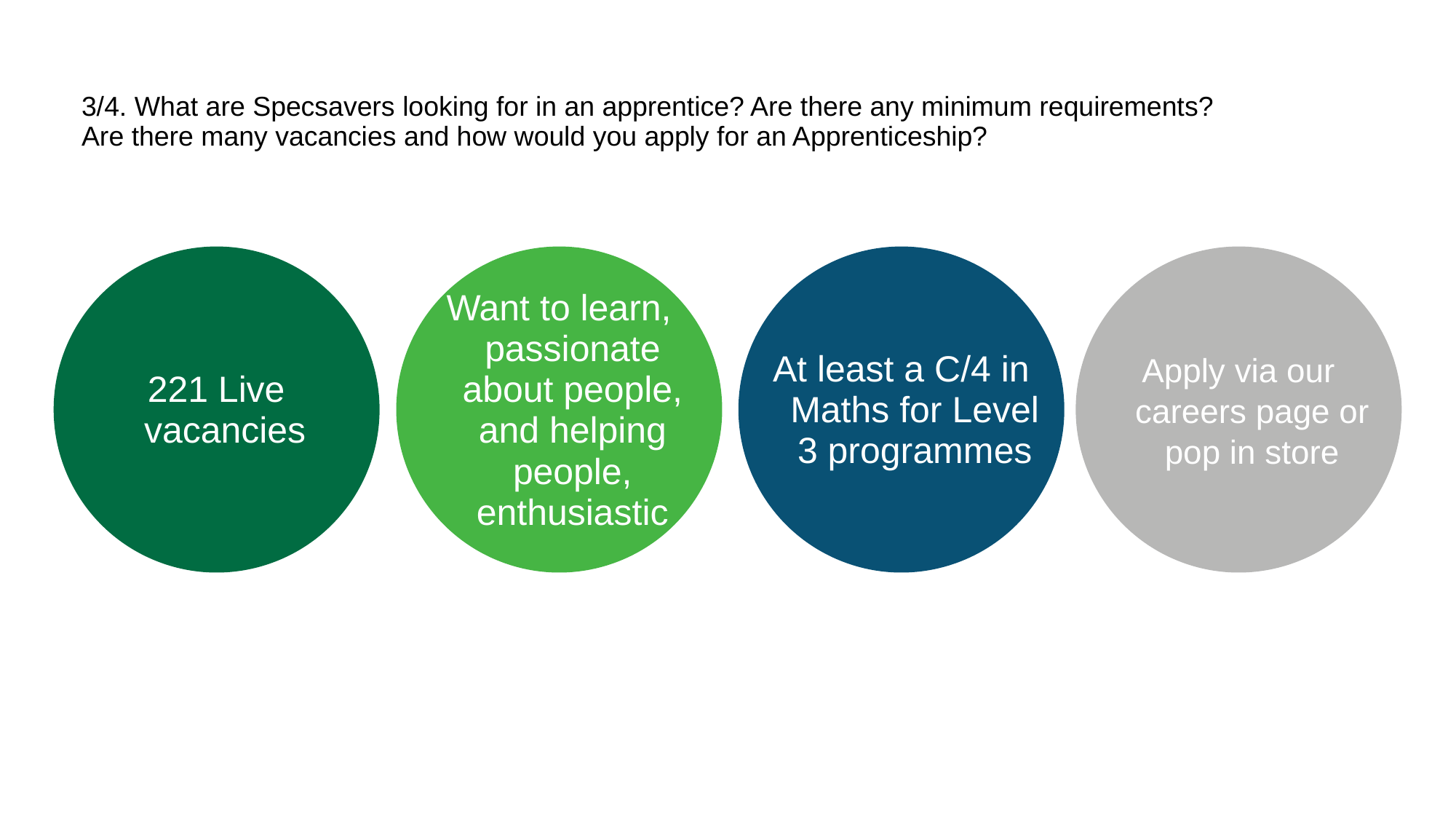

# 3/4. What are Specsavers looking for in an apprentice? Are there any minimum requirements? Are there many vacancies and how would you apply for an Apprenticeship?
221 Live vacancies

Want to learn, passionate about people, and helping people, enthusiastic

At least a C/4 in Maths for Level 3 programmes
Apply via our careers page or pop in store